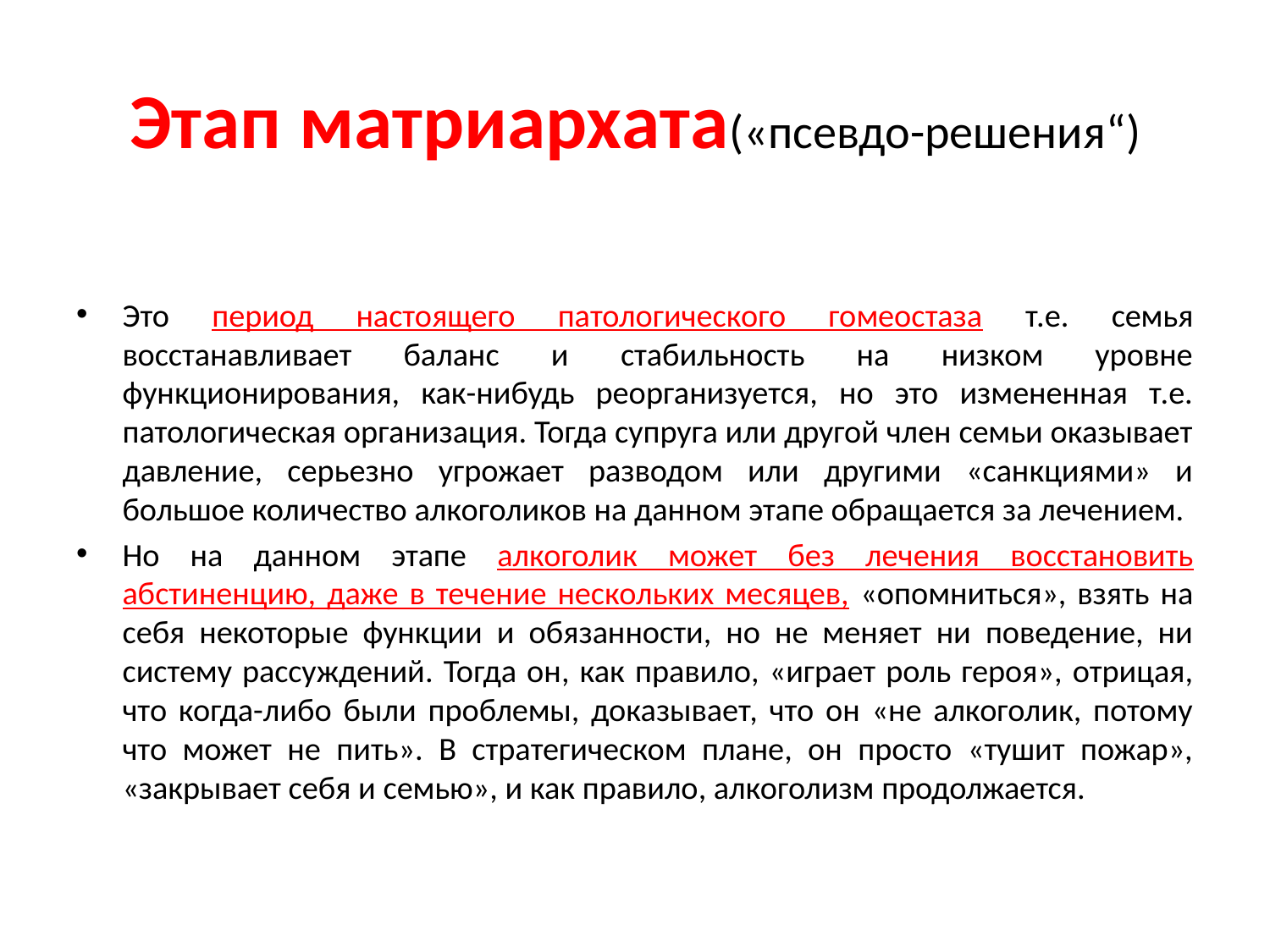

# Этап матриархата(«псевдо-решения“)

Это период настоящего патологического гомеостаза т.е. семья восстанавливает баланс и стабильность на низком уровне функционирования, как-нибудь реорганизуется, но это измененная т.е. патологическая организация. Тогда супруга или другой член семьи оказывает давление, серьезно угрожает разводом или другими «санкциями» и большое количество алкоголиков на данном этапе обращается за лечением.
Но на данном этапе алкоголик может без лечения восстановить абстиненцию, даже в течение нескольких месяцев, «опомниться», взять на себя некоторые функции и обязанности, но не меняет ни поведение, ни систему рассуждений. Тогда он, как правило, «играет роль героя», отрицая, что когда-либо были проблемы, доказывает, что он «не алкоголик, потому что может не пить». В стратегическом плане, он просто «тушит пожар», «закрывает себя и семью», и как правило, алкоголизм продолжается.